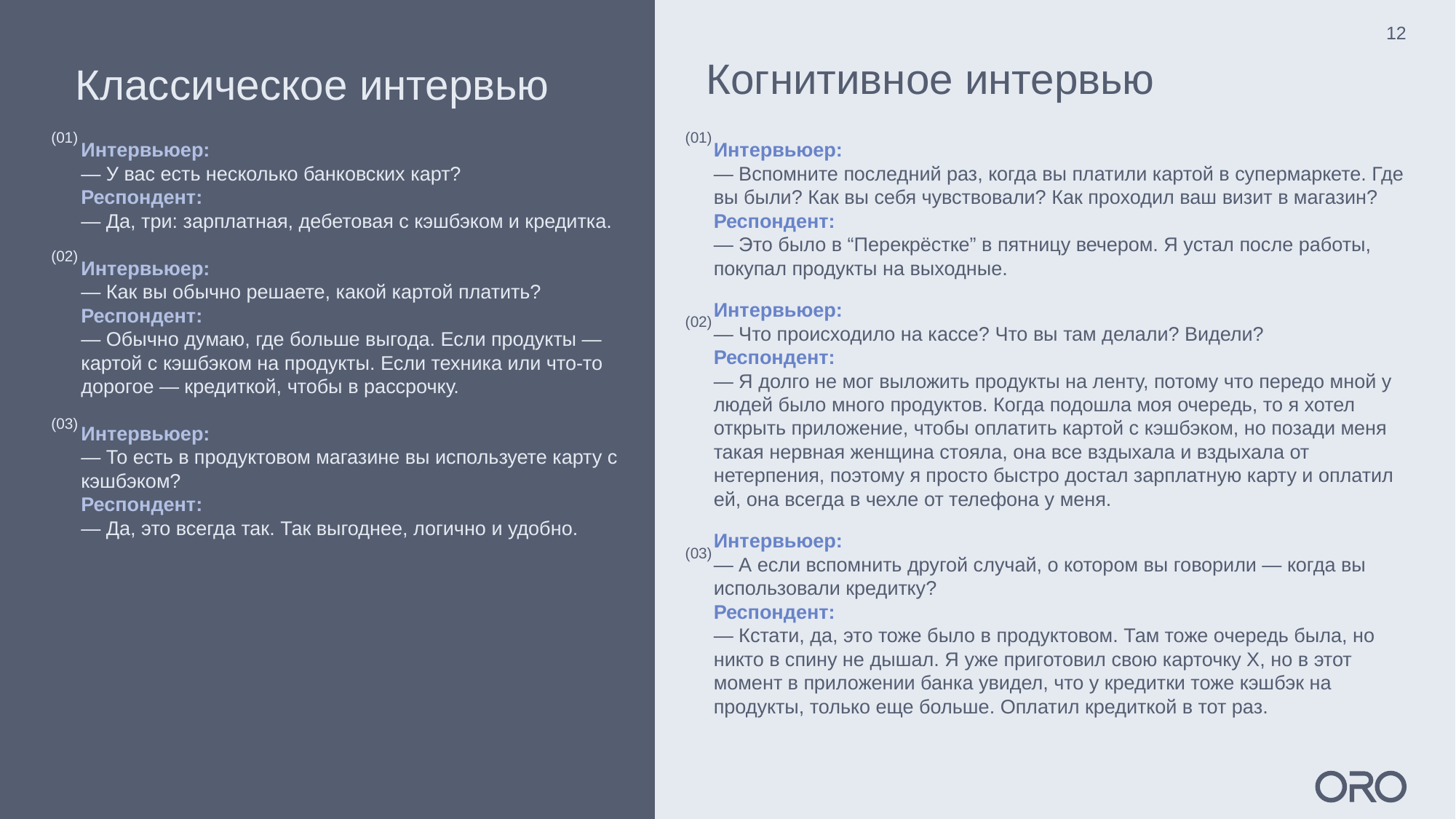

# Классическое интервью
Когнитивное интервью
(01)
(01)
Интервьюер:
— Вспомните последний раз, когда вы платили картой в супермаркете. Где вы были? Как вы себя чувствовали? Как проходил ваш визит в магазин?
Респондент:
— Это было в “Перекрёстке” в пятницу вечером. Я устал после работы, покупал продукты на выходные.
Интервьюер:
— Что происходило на кассе? Что вы там делали? Видели?
Респондент:
— Я долго не мог выложить продукты на ленту, потому что передо мной у людей было много продуктов. Когда подошла моя очередь, то я хотел открыть приложение, чтобы оплатить картой с кэшбэком, но позади меня такая нервная женщина стояла, она все вздыхала и вздыхала от нетерпения, поэтому я просто быстро достал зарплатную карту и оплатил ей, она всегда в чехле от телефона у меня.
Интервьюер:
— А если вспомнить другой случай, о котором вы говорили — когда вы использовали кредитку?
Респондент:
— Кстати, да, это тоже было в продуктовом. Там тоже очередь была, но никто в спину не дышал. Я уже приготовил свою карточку Х, но в этот момент в приложении банка увидел, что у кредитки тоже кэшбэк на продукты, только еще больше. Оплатил кредиткой в тот раз.
Интервьюер:
— У вас есть несколько банковских карт?
Респондент:
— Да, три: зарплатная, дебетовая с кэшбэком и кредитка.
Интервьюер:
— Как вы обычно решаете, какой картой платить?
Респондент:
— Обычно думаю, где больше выгода. Если продукты — картой с кэшбэком на продукты. Если техника или что-то дорогое — кредиткой, чтобы в рассрочку.
Интервьюер:
— То есть в продуктовом магазине вы используете карту с кэшбэком?
Респондент:
— Да, это всегда так. Так выгоднее, логично и удобно.
(02)
(02)
(03)
(03)